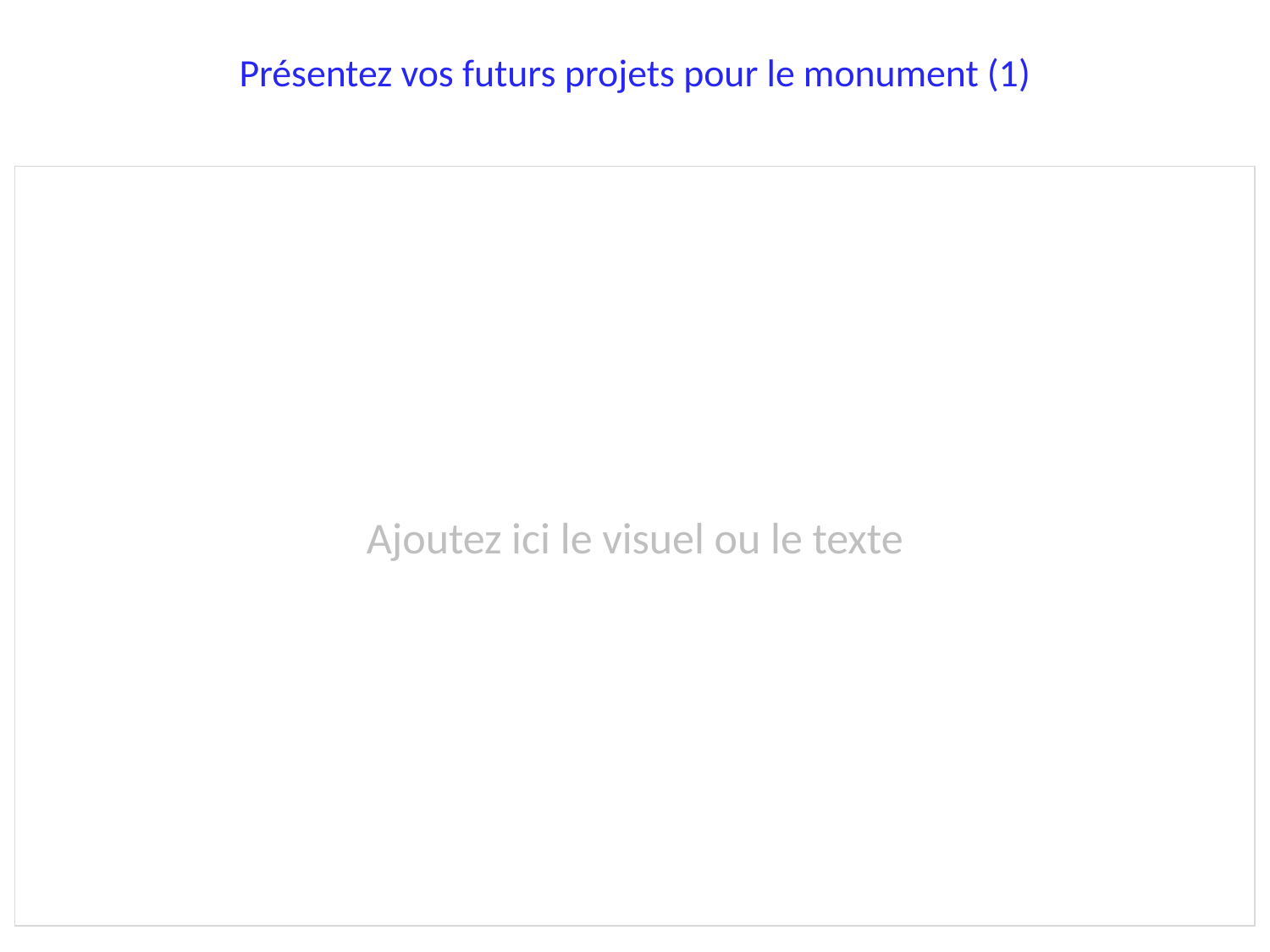

Présentez vos futurs projets pour le monument (1)

Ajoutez ici le visuel ou le texte